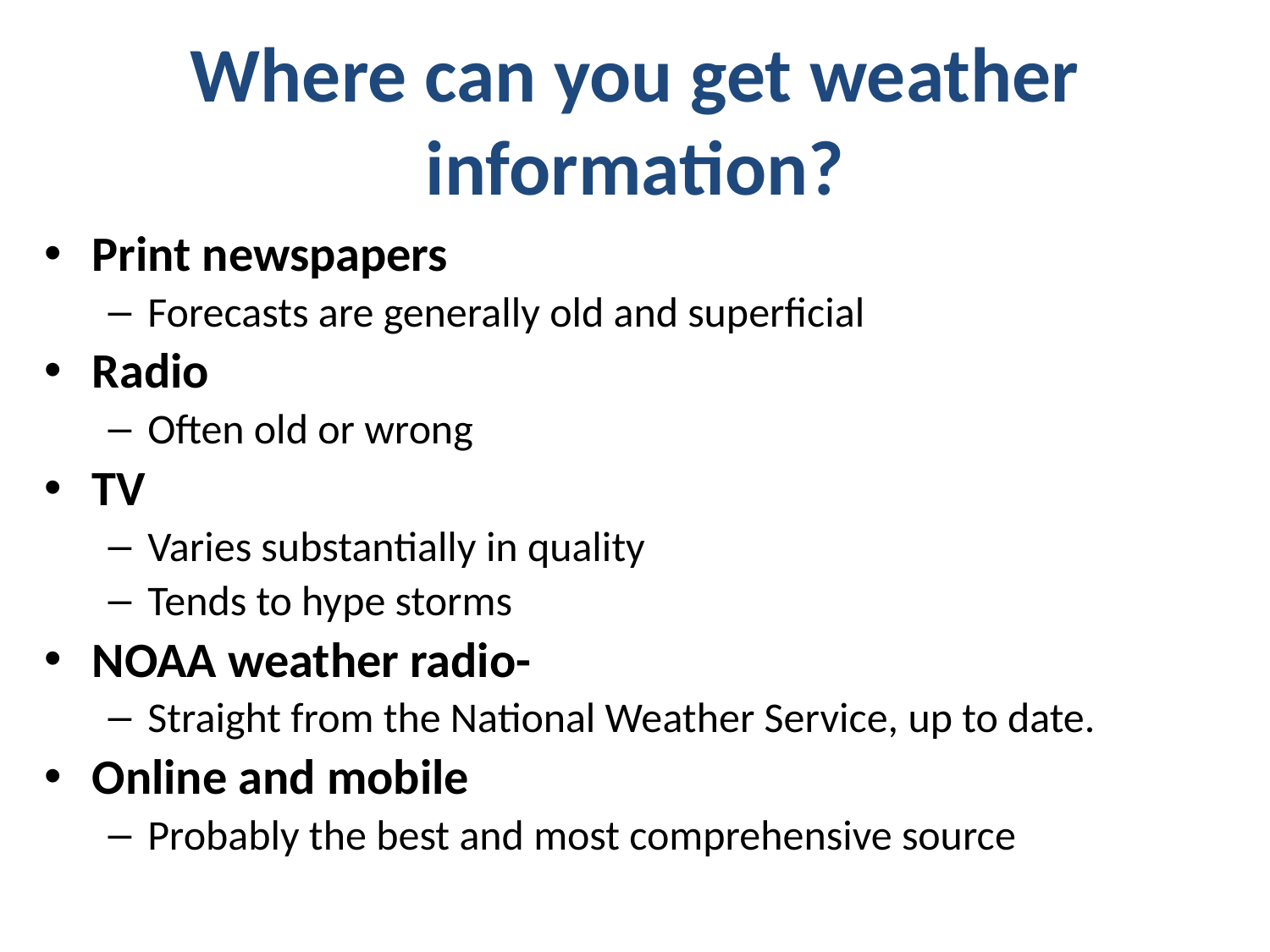

# Where can you get weather information?
Print newspapers
Forecasts are generally old and superficial
Radio
Often old or wrong
TV
Varies substantially in quality
Tends to hype storms
NOAA weather radio-
Straight from the National Weather Service, up to date.
Online and mobile
Probably the best and most comprehensive source